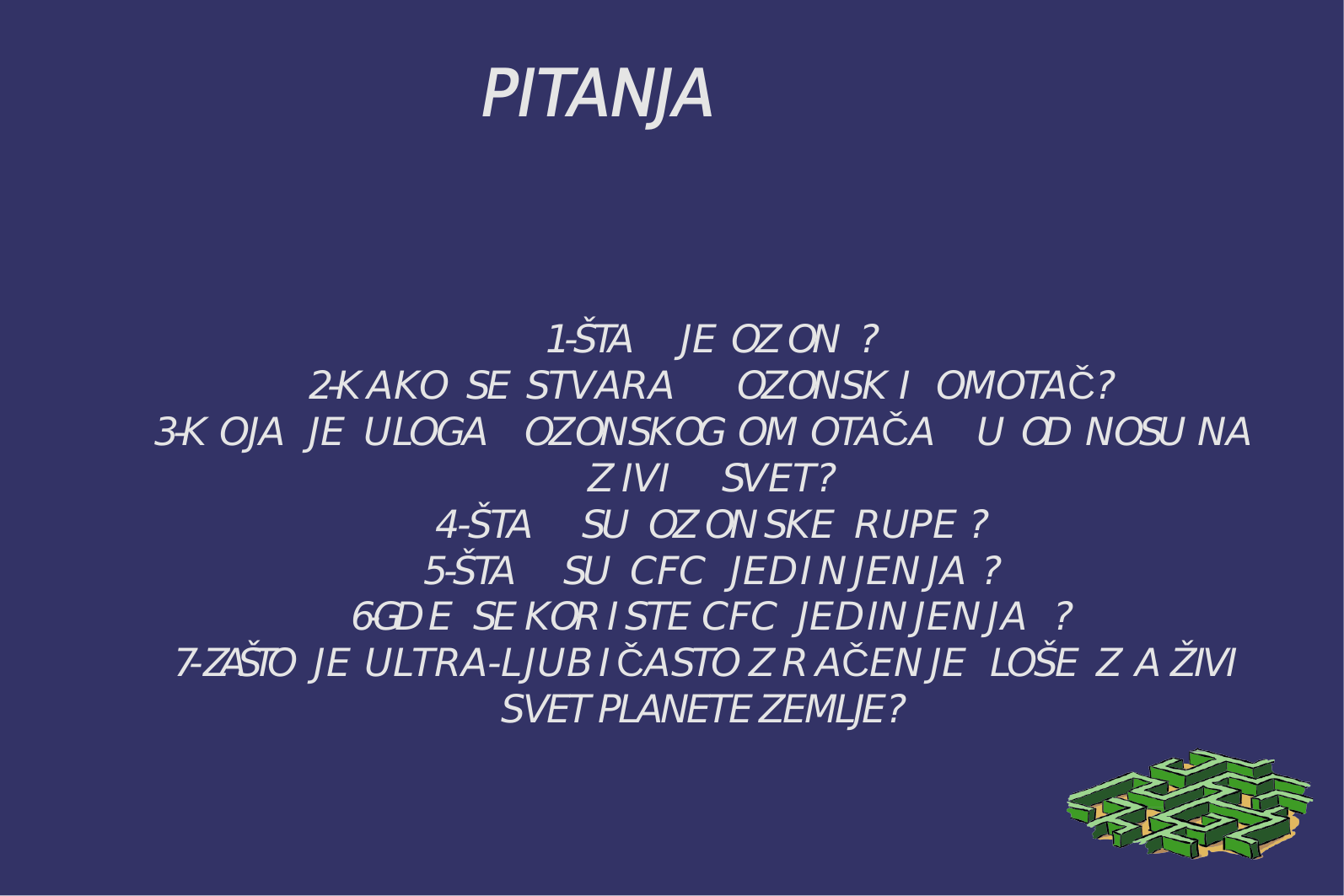

# PITANJA
1-ŠTA	JE OZ ON  ?
2-K AKO   SE  STVARA	OZ ONSK I	OMOTAČ?
3-K OJA	JE ULOGA	OZ ONSKOG  OM OTAČA	U	OD NOSU	NA
Z IVI	SVET?
4-ŠTA	SU	OZ ON SKE  RUPE ?
5-ŠTA	SU	CFC  JED I N JEN JA ?
6-GD E  SE KOR I STE CFC  JED IN JEN JA ?
7-ZAŠTO  JE ULTRA-LJUB I ČASTO Z R AČEN JE  LOŠE Z A ŽIVI SVET PLANETE ZEMLJE?